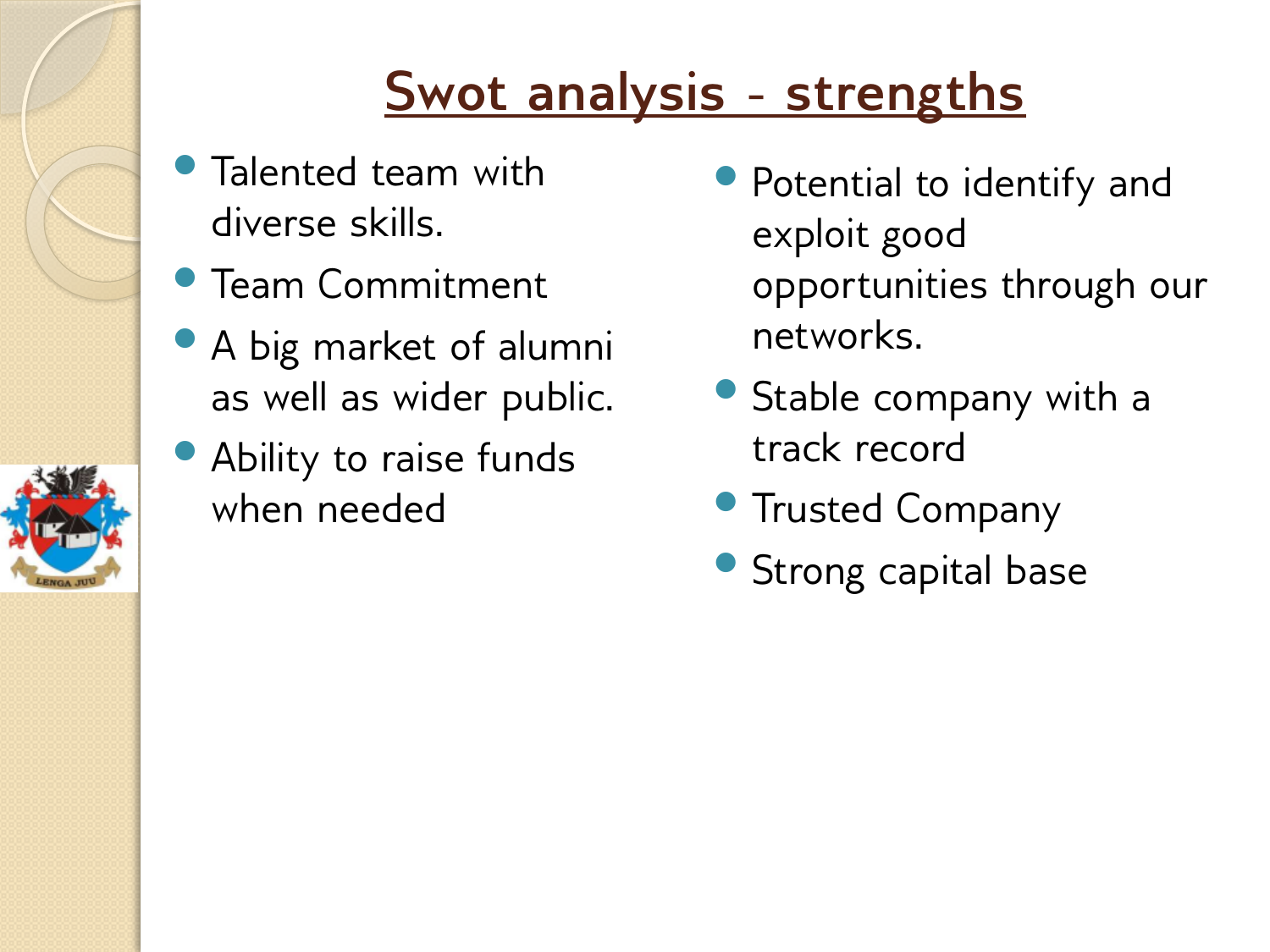

# Swot analysis - strengths
Talented team with diverse skills.
Team Commitment
A big market of alumni as well as wider public.
Ability to raise funds when needed

Potential to identify and exploit good opportunities through our networks.
Stable company with a track record
Trusted Company
Strong capital base